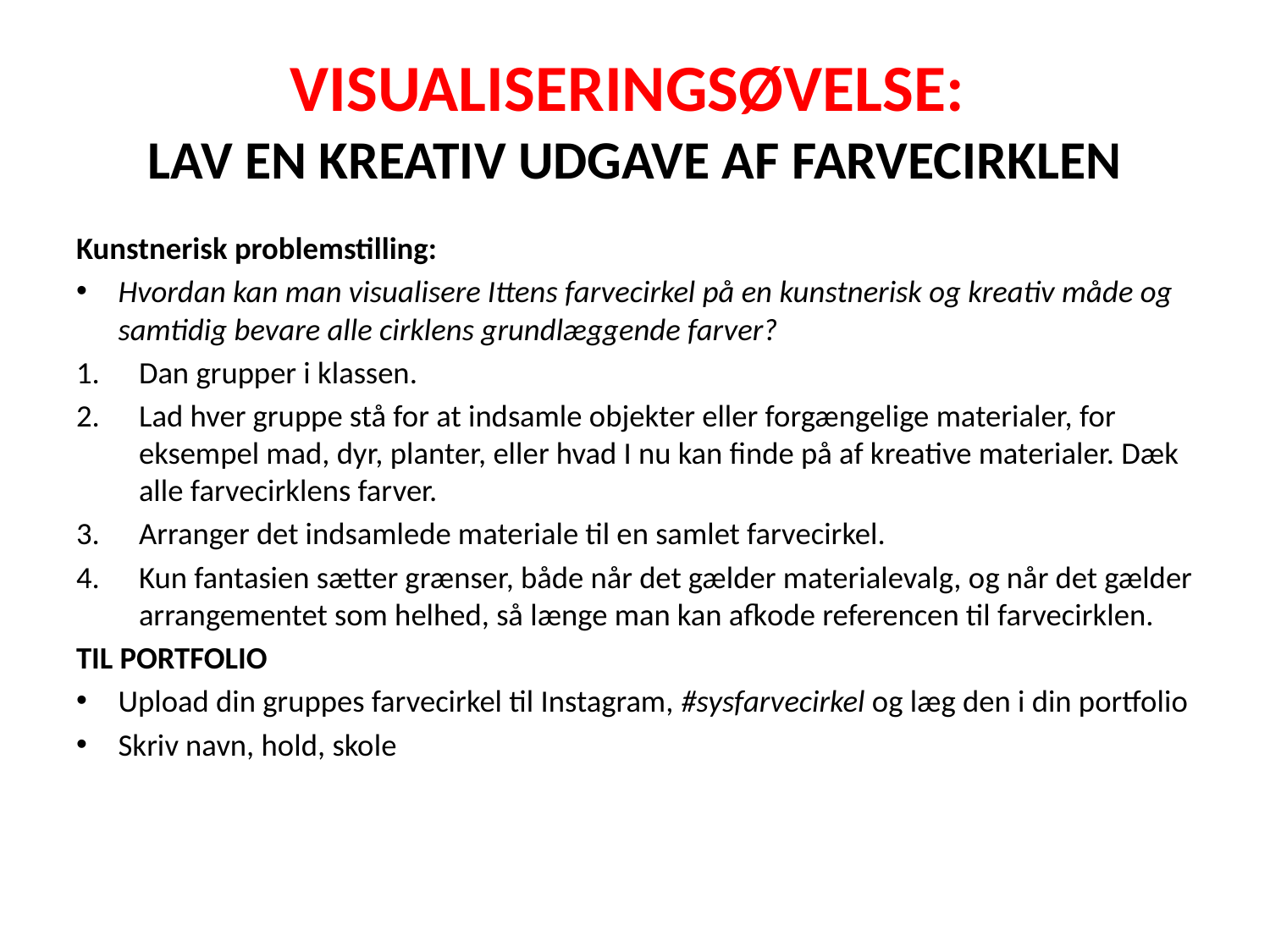

# VISUALISERINGSØVELSE: LAV EN KREATIV UDGAVE AF FARVECIRKLEN
Kunstnerisk problemstilling:
Hvordan kan man visualisere Ittens farvecirkel på en kunstnerisk og kreativ måde og samtidig bevare alle cirklens grundlæggende farver?
Dan grupper i klassen.
Lad hver gruppe stå for at indsamle objekter eller forgængelige materialer, for eksempel mad, dyr, planter, eller hvad I nu kan finde på af kreative materialer. Dæk alle farvecirklens farver.
Arranger det indsamlede materiale til en samlet farvecirkel.
Kun fantasien sætter grænser, både når det gælder materialevalg, og når det gælder arrangementet som helhed, så længe man kan afkode referencen til farvecirklen.
TIL PORTFOLIO
Upload din gruppes farvecirkel til Instagram, #sysfarvecirkel og læg den i din portfolio
Skriv navn, hold, skole